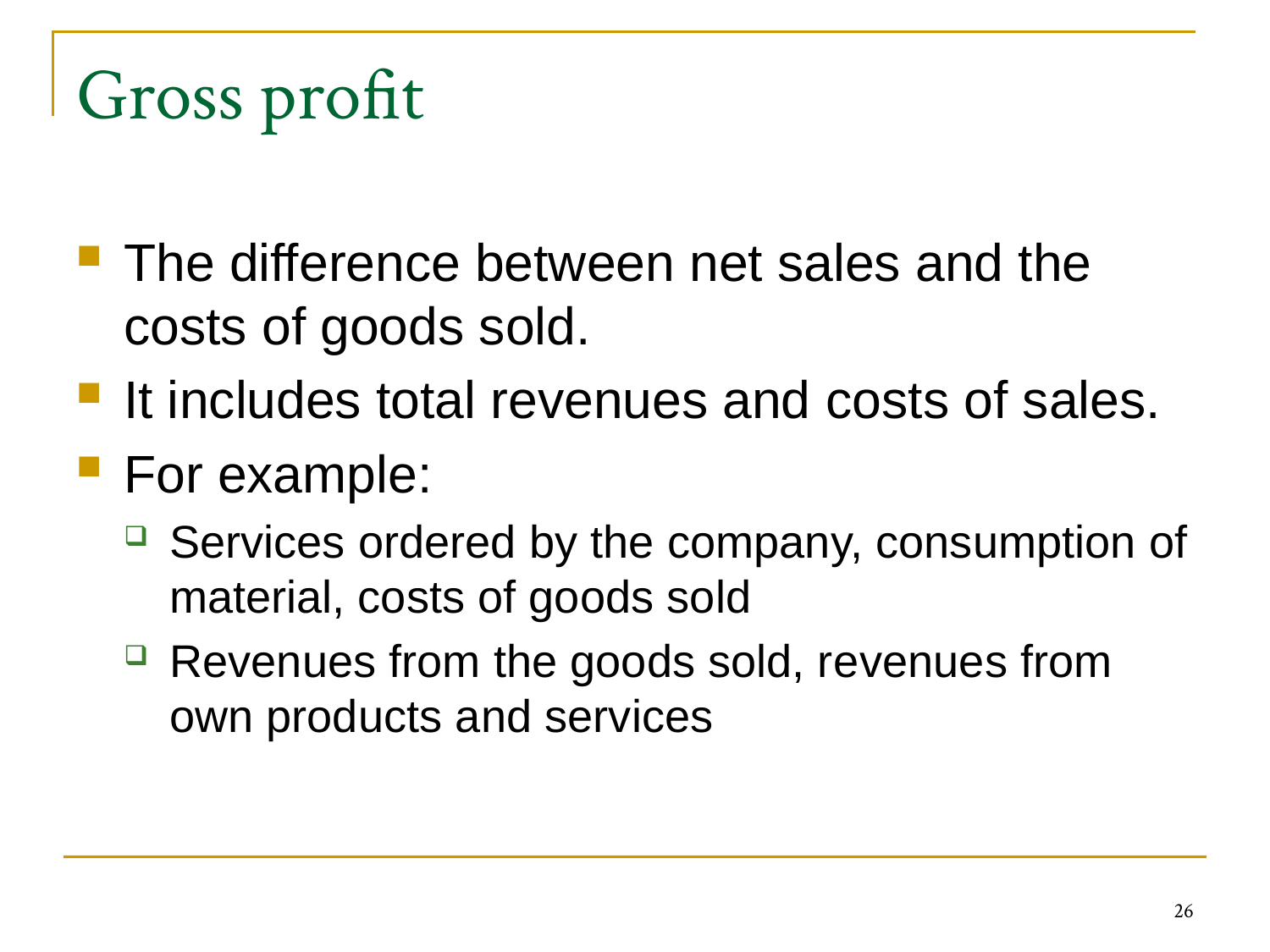

# Gross profit
The difference between net sales and the costs of goods sold.
It includes total revenues and costs of sales.
For example:
Services ordered by the company, consumption of material, costs of goods sold
Revenues from the goods sold, revenues from own products and services
26